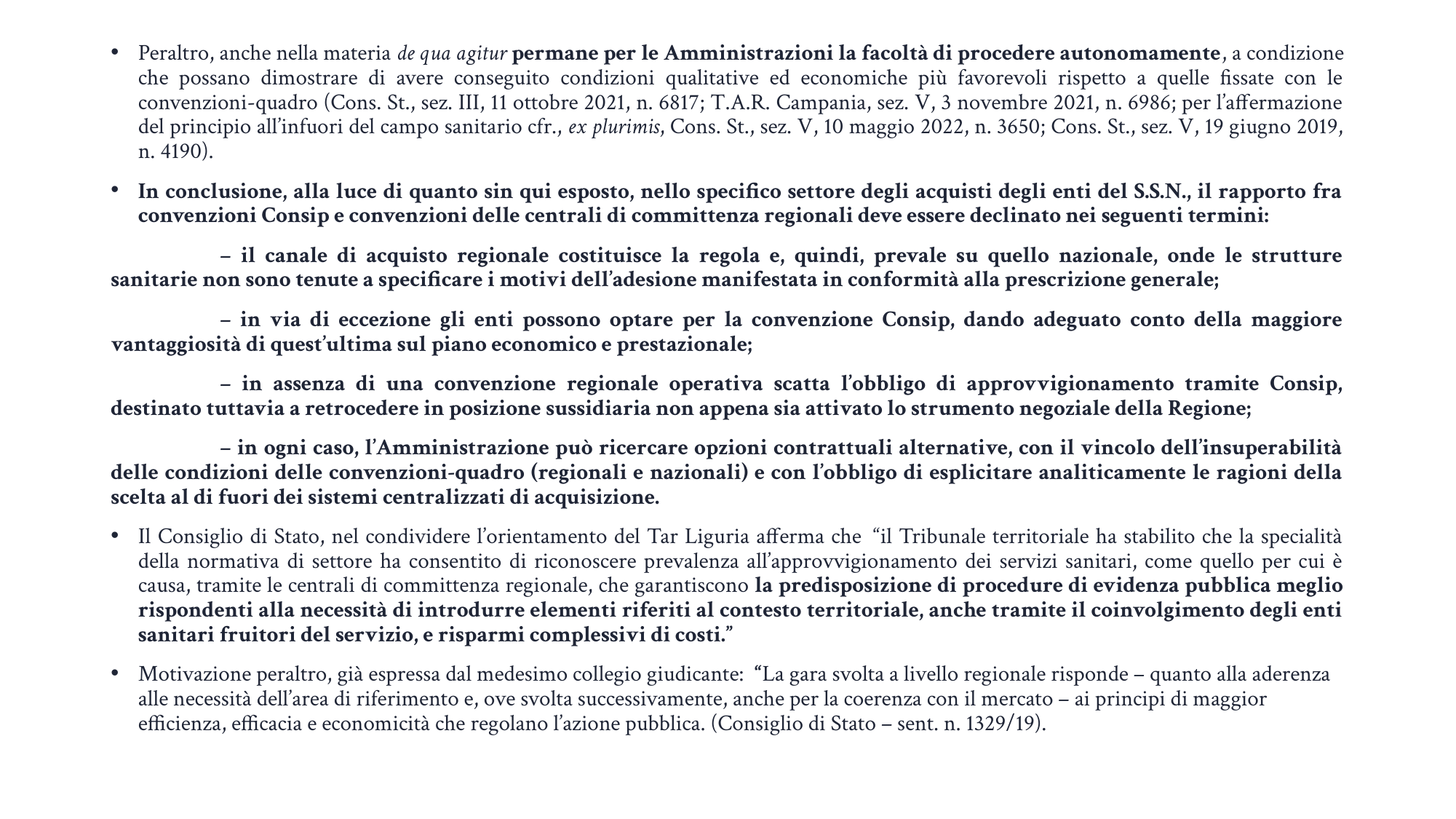

Peraltro, anche nella materia de qua agitur permane per le Amministrazioni la facoltà di procedere autonomamente, a condizione che possano dimostrare di avere conseguito condizioni qualitative ed economiche più favorevoli rispetto a quelle fissate con le convenzioni-quadro (Cons. St., sez. III, 11 ottobre 2021, n. 6817; T.A.R. Campania, sez. V, 3 novembre 2021, n. 6986; per l’affermazione del principio all’infuori del campo sanitario cfr., ex plurimis, Cons. St., sez. V, 10 maggio 2022, n. 3650; Cons. St., sez. V, 19 giugno 2019, n. 4190).
In conclusione, alla luce di quanto sin qui esposto, nello specifico settore degli acquisti degli enti del S.S.N., il rapporto fra convenzioni Consip e convenzioni delle centrali di committenza regionali deve essere declinato nei seguenti termini:
	– il canale di acquisto regionale costituisce la regola e, quindi, prevale su quello nazionale, onde le strutture sanitarie non sono tenute a specificare i motivi dell’adesione manifestata in conformità alla prescrizione generale;
	– in via di eccezione gli enti possono optare per la convenzione Consip, dando adeguato conto della maggiore vantaggiosità di quest’ultima sul piano economico e prestazionale;
	– in assenza di una convenzione regionale operativa scatta l’obbligo di approvvigionamento tramite Consip, destinato tuttavia a retrocedere in posizione sussidiaria non appena sia attivato lo strumento negoziale della Regione;
	– in ogni caso, l’Amministrazione può ricercare opzioni contrattuali alternative, con il vincolo dell’insuperabilità delle condizioni delle convenzioni-quadro (regionali e nazionali) e con l’obbligo di esplicitare analiticamente le ragioni della scelta al di fuori dei sistemi centralizzati di acquisizione.
Il Consiglio di Stato, nel condividere l’orientamento del Tar Liguria afferma che  “il Tribunale territoriale ha stabilito che la specialità della normativa di settore ha consentito di riconoscere prevalenza all’approvvigionamento dei servizi sanitari, come quello per cui è causa, tramite le centrali di committenza regionale, che garantiscono la predisposizione di procedure di evidenza pubblica meglio rispondenti alla necessità di introdurre elementi riferiti al contesto territoriale, anche tramite il coinvolgimento degli enti sanitari fruitori del servizio, e risparmi complessivi di costi.”
Motivazione peraltro, già espressa dal medesimo collegio giudicante:  “La gara svolta a livello regionale risponde – quanto alla aderenza alle necessità dell’area di riferimento e, ove svolta successivamente, anche per la coerenza con il mercato – ai principi di maggior efficienza, efficacia e economicità che regolano l’azione pubblica. (Consiglio di Stato – sent. n. 1329/19).